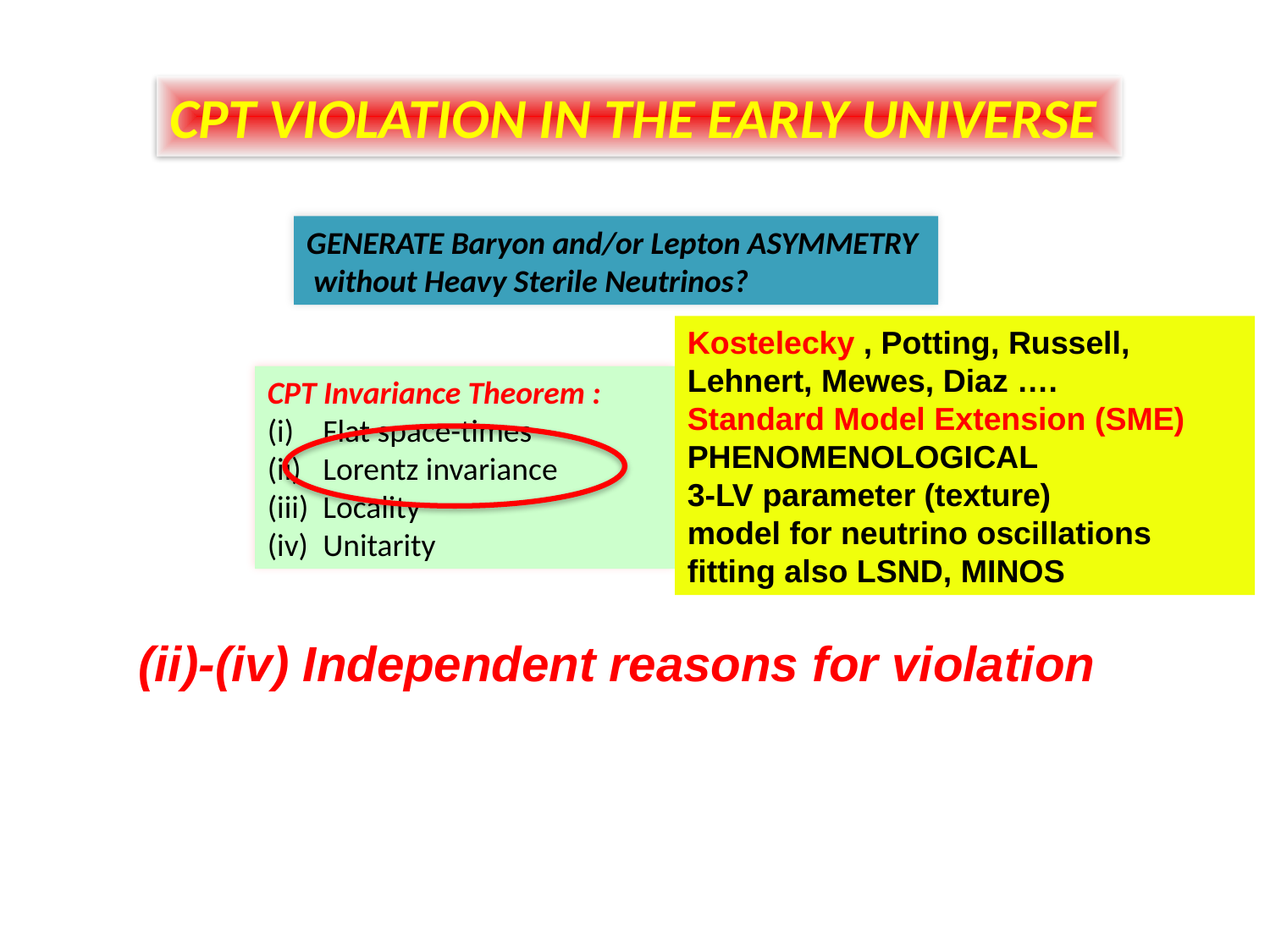

CPT VIOLATION IN THE EARLY UNIVERSE
GENERATE Baryon and/or Lepton ASYMMETRY
 without Heavy Sterile Neutrinos?
Kostelecky , Potting, Russell, Lehnert, Mewes, Diaz ….
Standard Model Extension (SME)
PHENOMENOLOGICAL
3-LV parameter (texture)
model for neutrino oscillations
fitting also LSND, MINOS
CPT Invariance Theorem :
Flat space-times
Lorentz invariance
Locality
Unitarity

(ii)-(iv) Independent reasons for violation